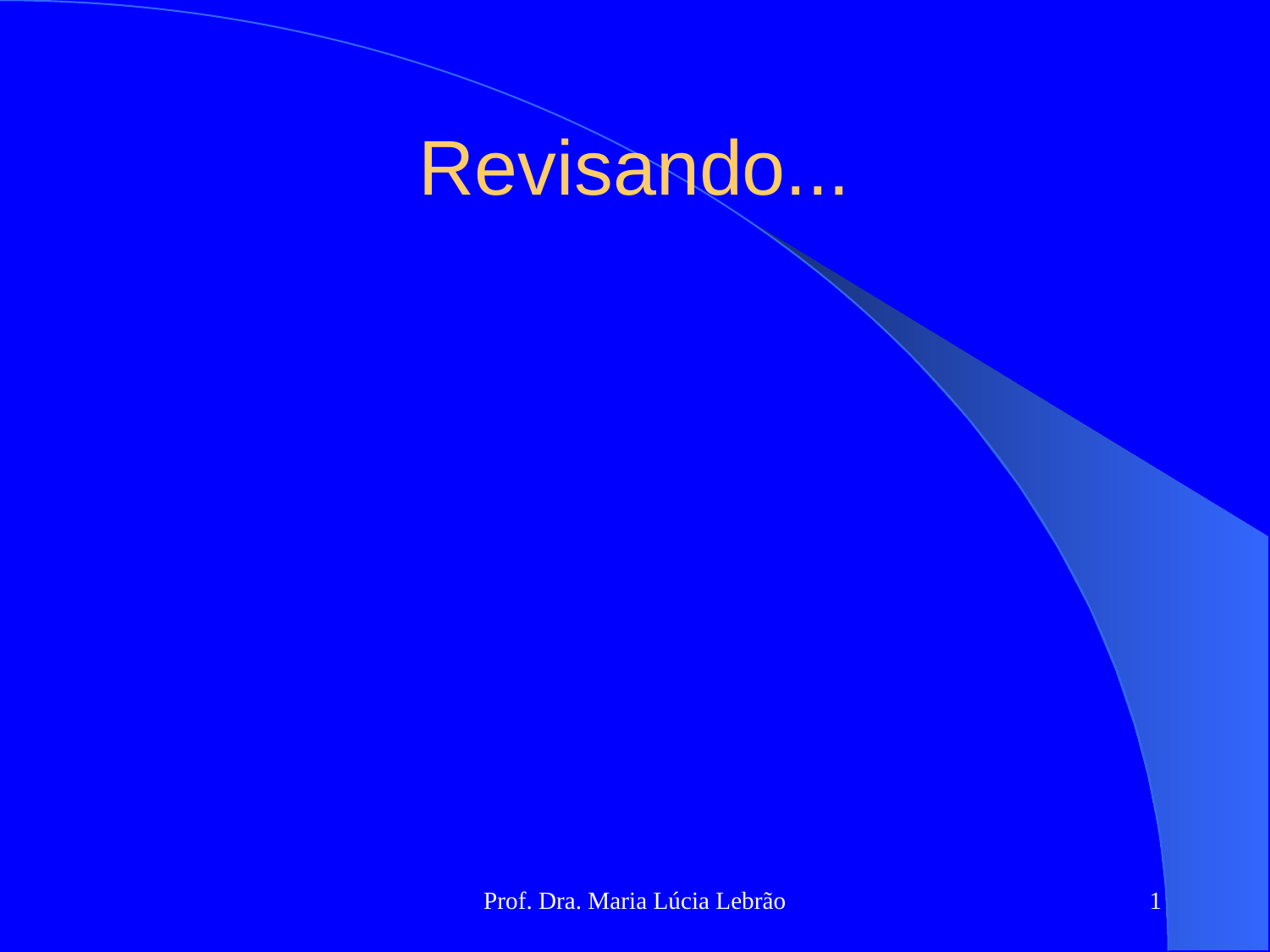

# Revisando...
Prof. Dra. Maria Lúcia Lebrão
1